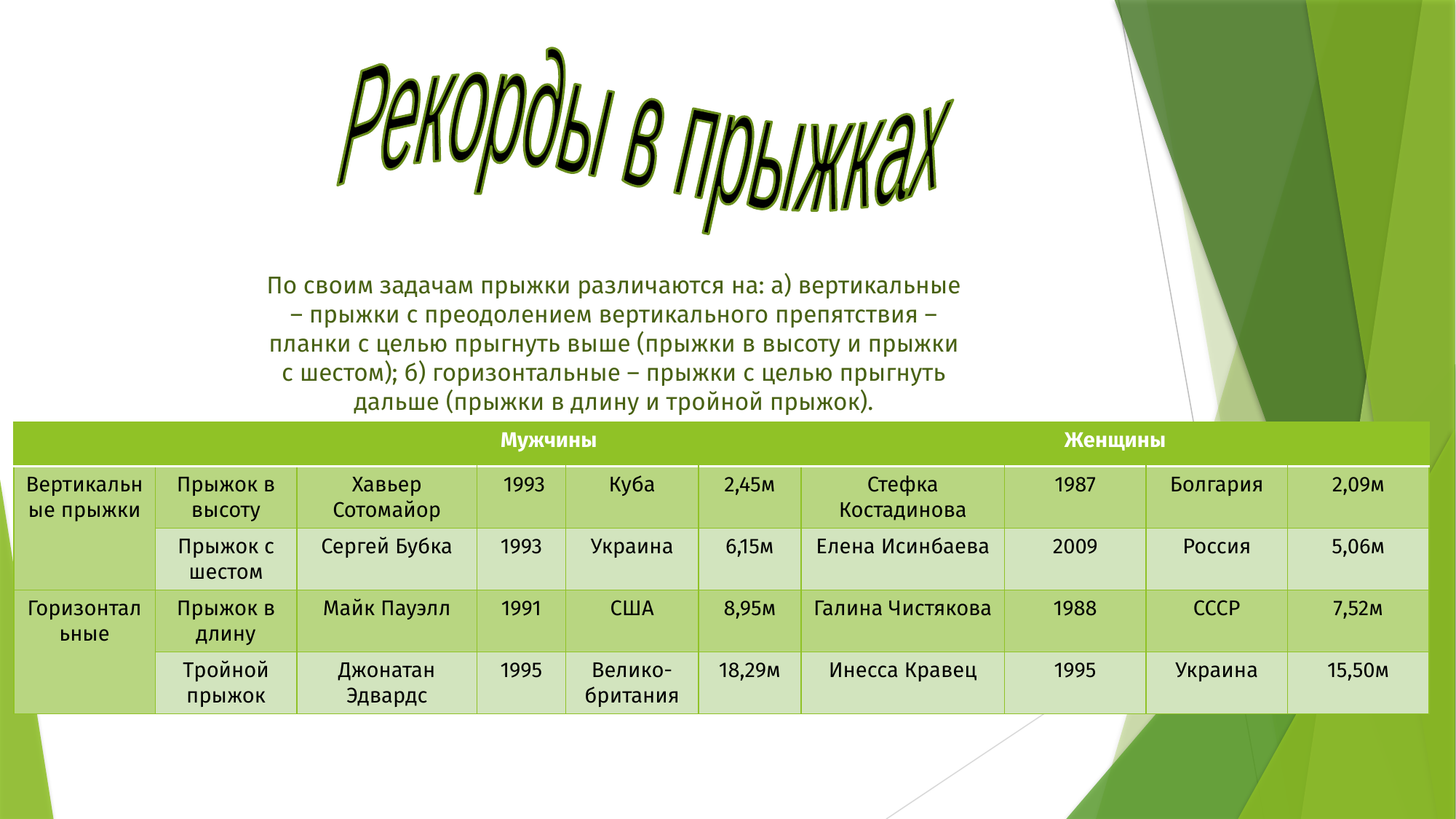

Рекорды в прыжках
По своим задачам прыжки различаются на: а) вертикальные – прыжки с преодолением вертикального препятствия – планки с целью прыгнуть выше (прыжки в высоту и прыжки с шестом); б) горизонтальные – прыжки с целью прыгнуть дальше (прыжки в длину и тройной прыжок).
|  |  | Мужчины |  |  |  | Женщины |  |  |  |
| --- | --- | --- | --- | --- | --- | --- | --- | --- | --- |
| Вертикальные прыжки | Прыжок в высоту | Хавьер Сотомайор | 1993 | Куба | 2,45м | Стефка Костадинова | 1987 | Болгария | 2,09м |
|  | Прыжок с шестом | Сергей Бубка | 1993 | Украина | 6,15м | Елена Исинбаева | 2009 | Россия | 5,06м |
| Горизонтальные | Прыжок в длину | Майк Пауэлл | 1991 | США | 8,95м | Галина Чистякова | 1988 | СССР | 7,52м |
|  | Тройной прыжок | Джонатан Эдвардс | 1995 | Велико-британия | 18,29м | Инесса Кравец | 1995 | Украина | 15,50м |